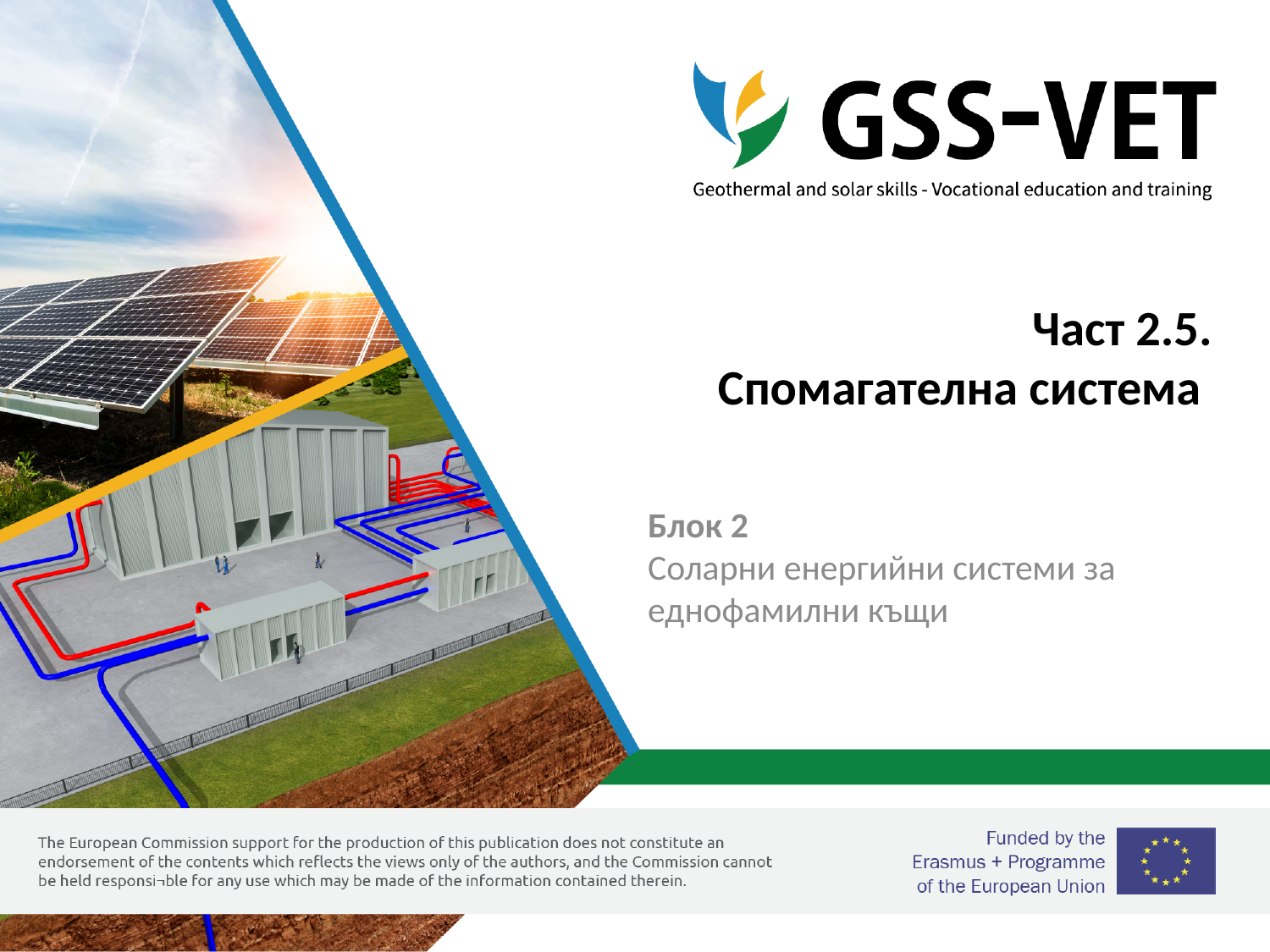

# Част 2.5. Спомагателна система
Блок 2
Соларни енергийни системи за еднофамилни къщи